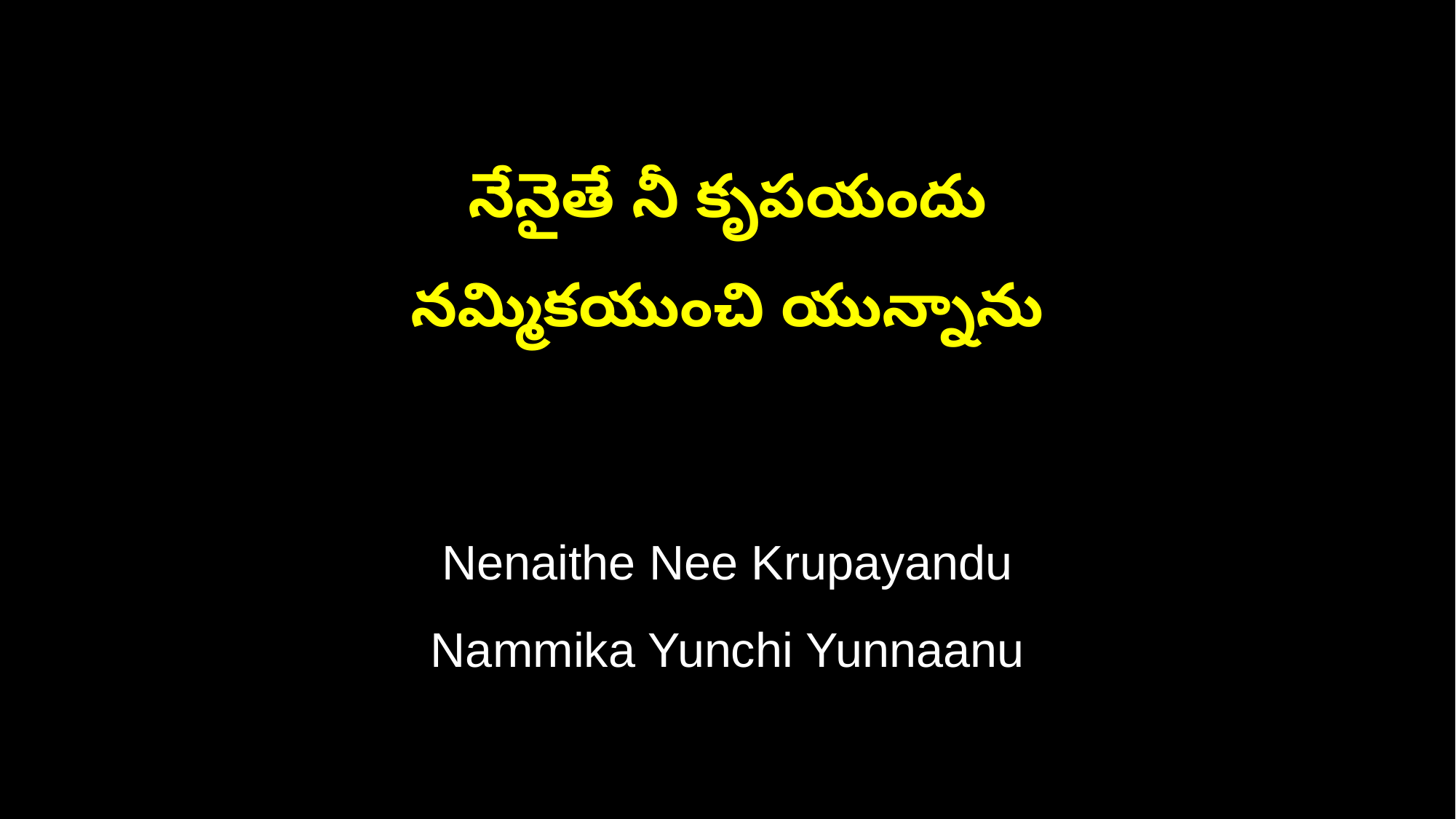

నేనైతే నీ కృపయందు
నమ్మికయుంచి యున్నాను
Nenaithe Nee Krupayandu
Nammika Yunchi Yunnaanu